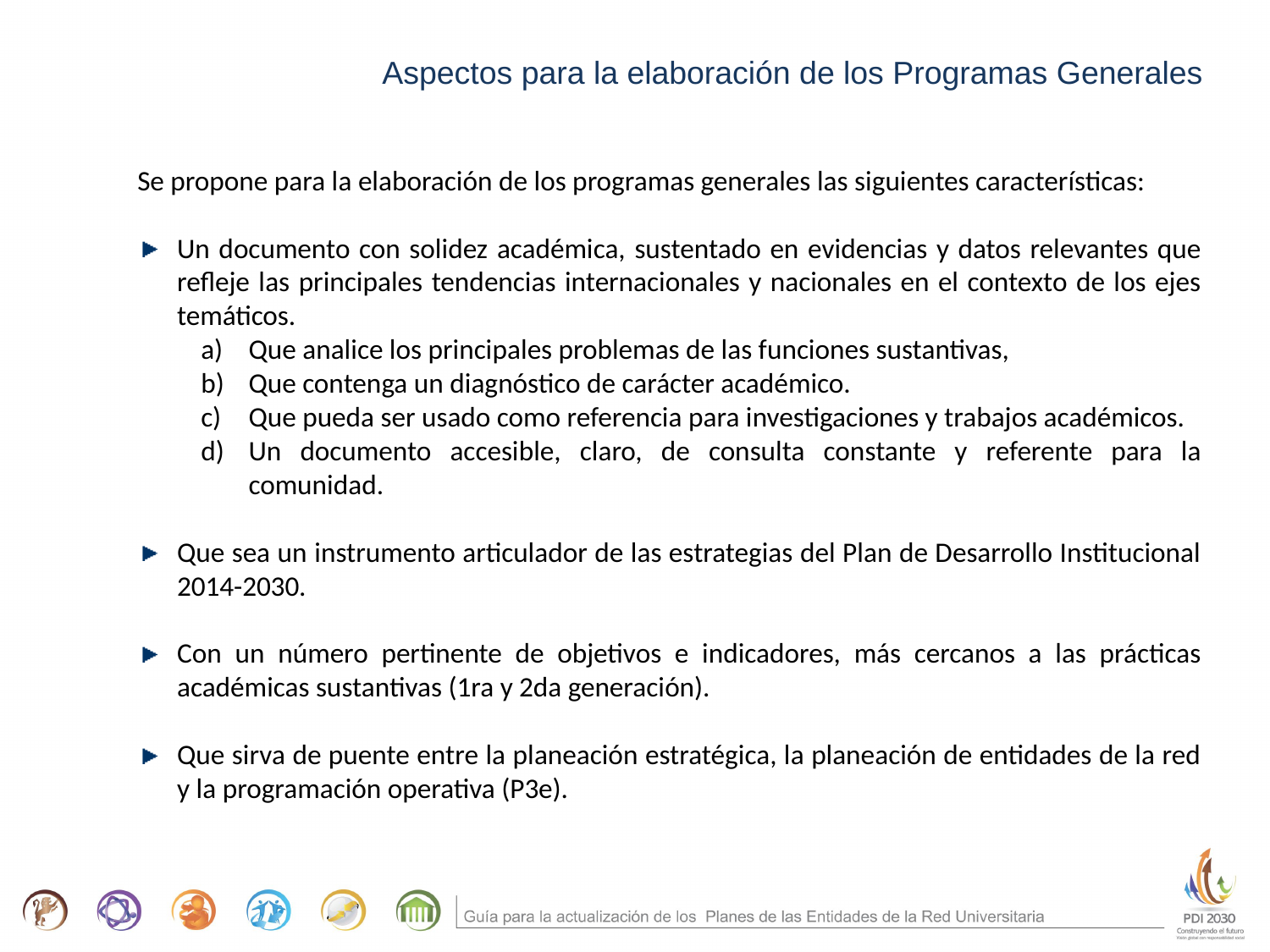

Aspectos para la elaboración de los Programas Generales
Se propone para la elaboración de los programas generales las siguientes características:

Un documento con solidez académica, sustentado en evidencias y datos relevantes que refleje las principales tendencias internacionales y nacionales en el contexto de los ejes temáticos.
Que analice los principales problemas de las funciones sustantivas,
Que contenga un diagnóstico de carácter académico.
Que pueda ser usado como referencia para investigaciones y trabajos académicos.
Un documento accesible, claro, de consulta constante y referente para la comunidad.

Que sea un instrumento articulador de las estrategias del Plan de Desarrollo Institucional 2014-2030.

Con un número pertinente de objetivos e indicadores, más cercanos a las prácticas académicas sustantivas (1ra y 2da generación).

Que sirva de puente entre la planeación estratégica, la planeación de entidades de la red y la programación operativa (P3e).